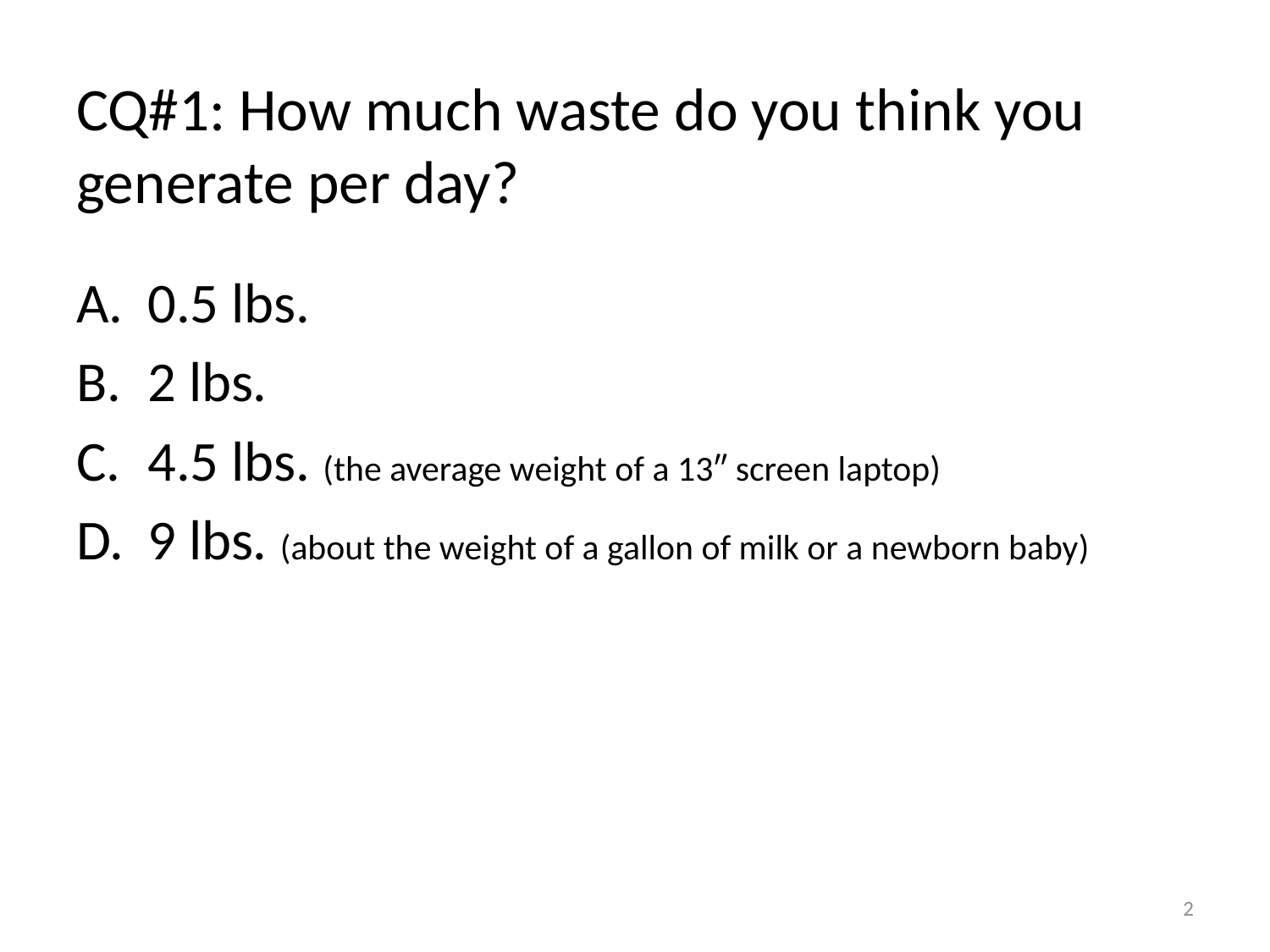

# CQ#1: How much waste do you think you generate per day?
0.5 lbs.
2 lbs.
4.5 lbs. (the average weight of a 13″ screen laptop)
9 lbs. (about the weight of a gallon of milk or a newborn baby)

2